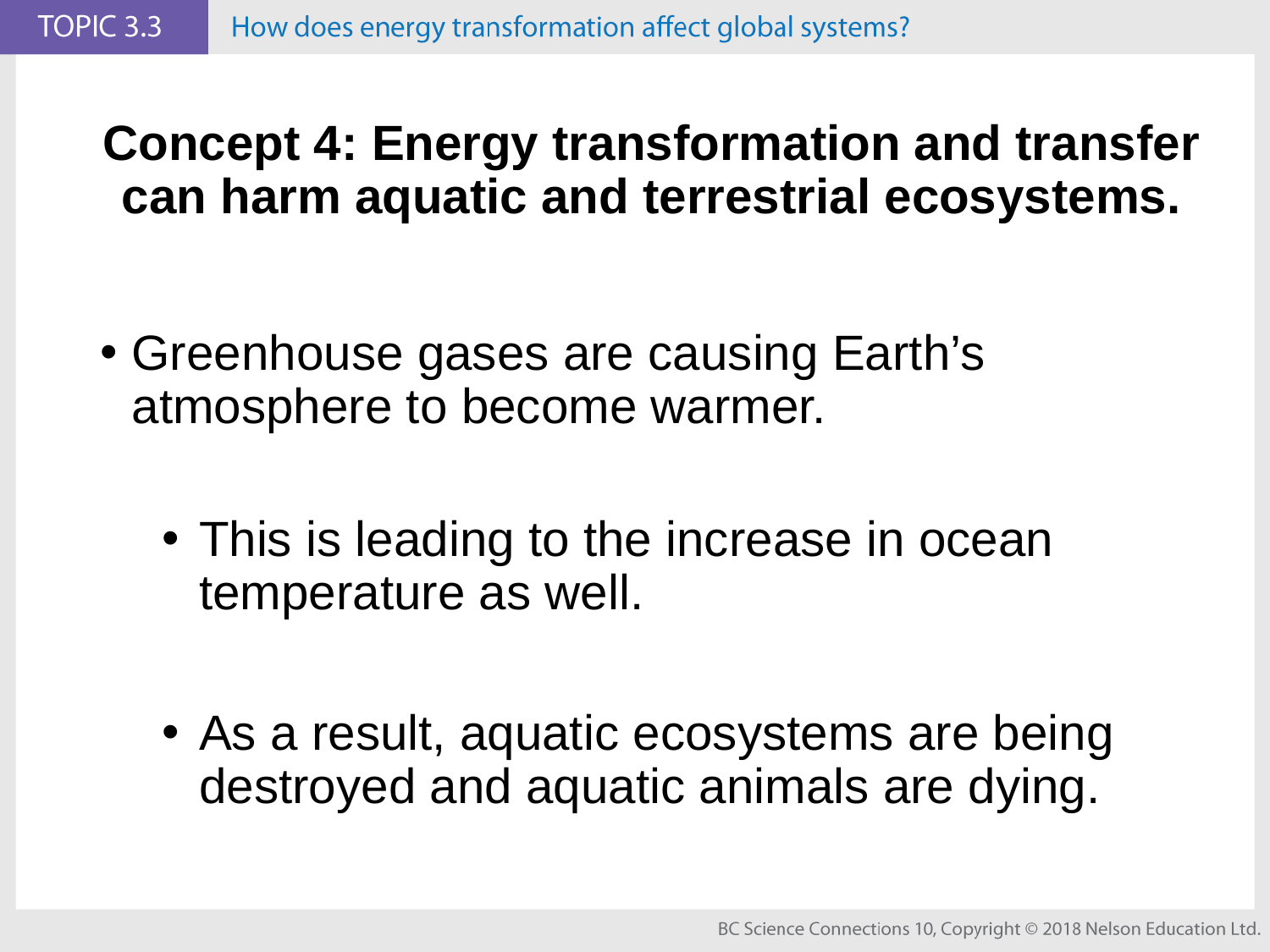

# Concept 4: Energy transformation and transfer can harm aquatic and terrestrial ecosystems.
Greenhouse gases are causing Earth’s atmosphere to become warmer.

This is leading to the increase in ocean temperature as well.

As a result, aquatic ecosystems are being destroyed and aquatic animals are dying.